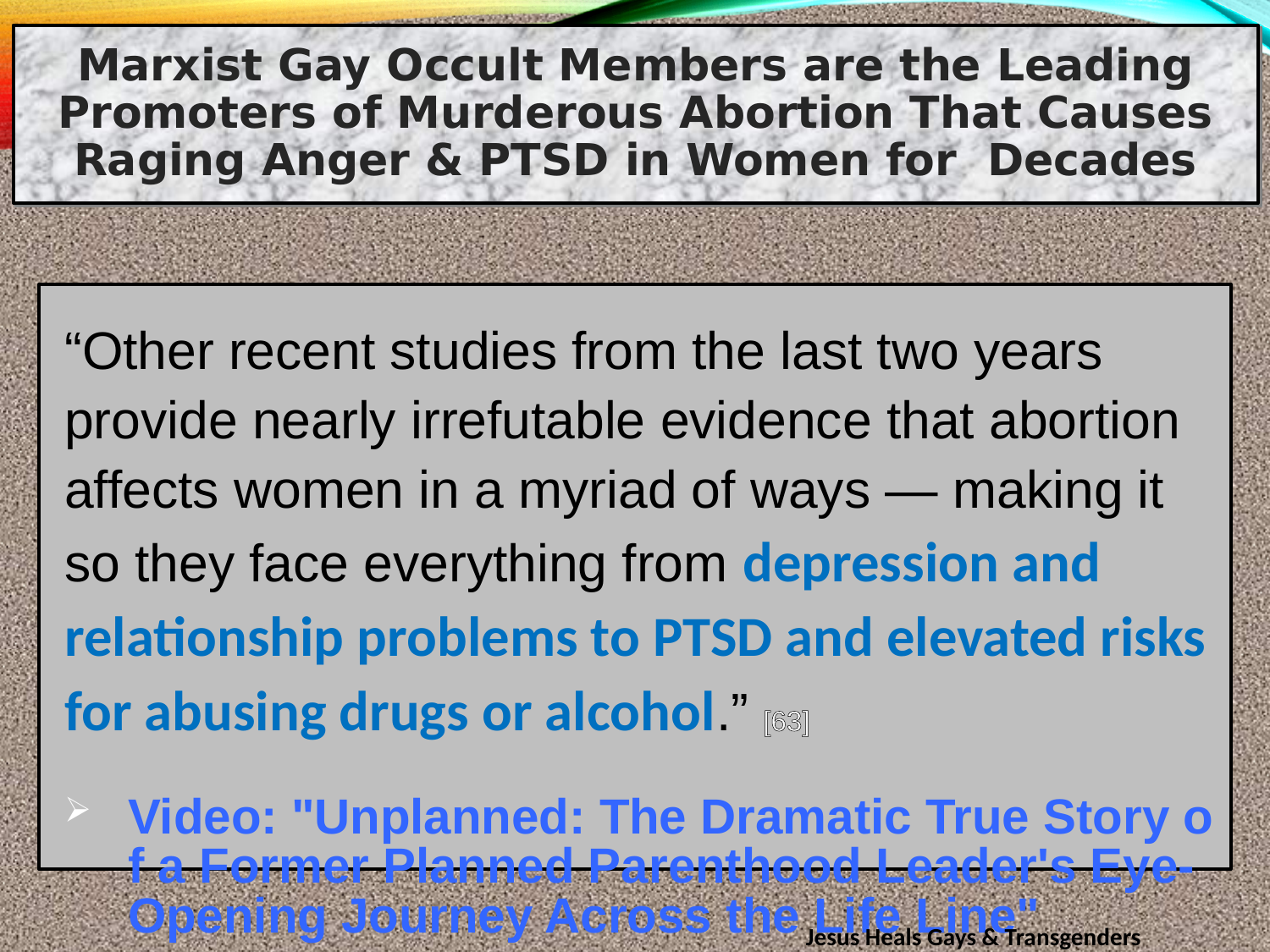

Marxist Gay Occult Members are the Leading Promoters of Murderous Abortion That Causes Raging Anger & PTSD in Women for  Decades
“Other recent studies from the last two years provide nearly irrefutable evidence that abortion affects women in a myriad of ways — making it so they face everything from depression and relationship problems to PTSD and elevated risks for abusing drugs or alcohol.” [63]
Video: "Unplanned: The Dramatic True Story of a Former Planned Parenthood Leader's Eye-Opening Journey Across the Life Line"

Jesus Heals Gays & Transgenders